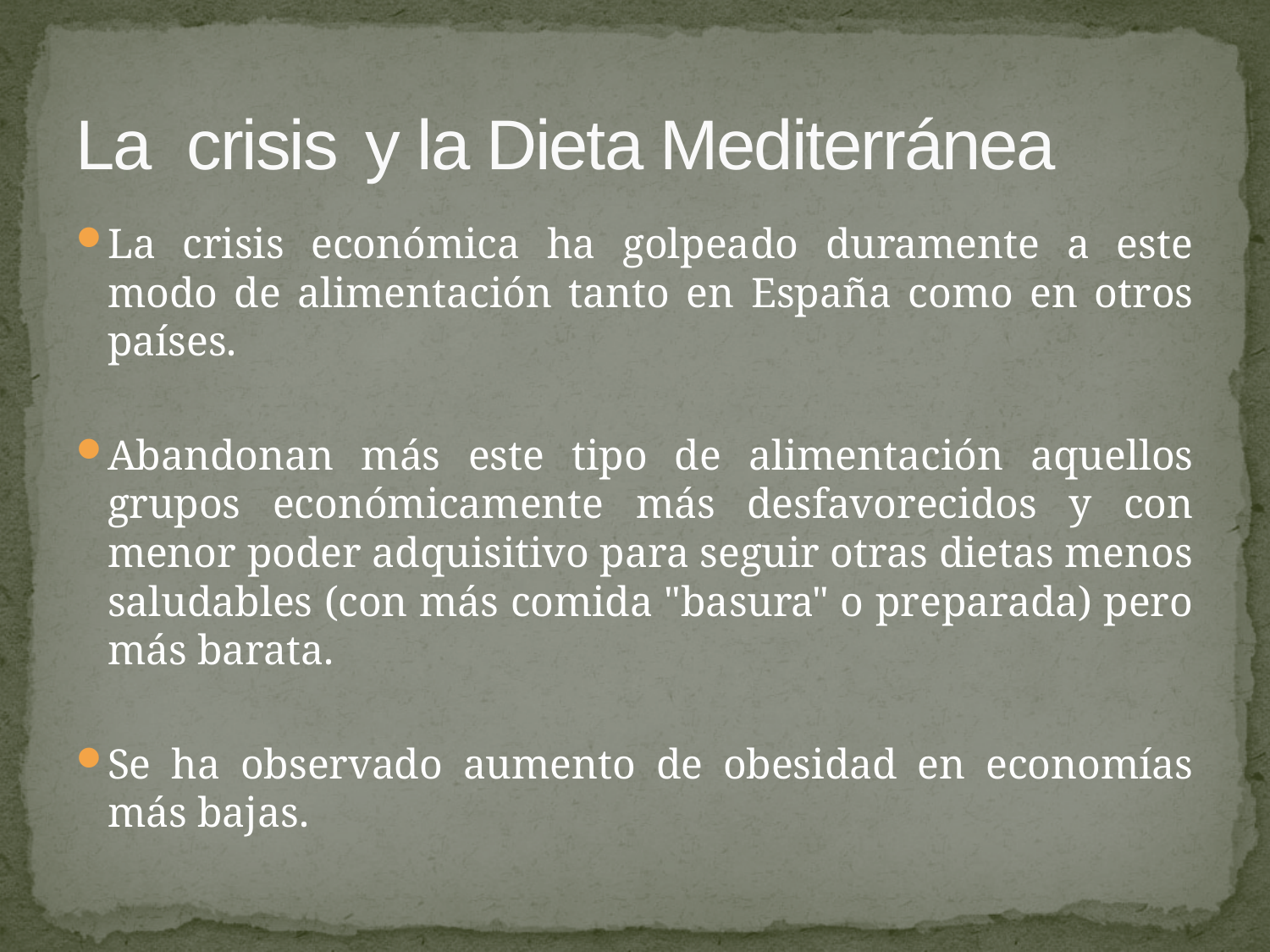

# La  crisis  y la Dieta Mediterránea
La crisis económica ha golpeado duramente a este modo de alimentación tanto en España como en otros países.

Abandonan más este tipo de alimentación aquellos grupos económicamente más desfavorecidos y con menor poder adquisitivo para seguir otras dietas menos saludables (con más comida "basura" o preparada) pero más barata.

Se ha observado aumento de obesidad en economías más bajas.